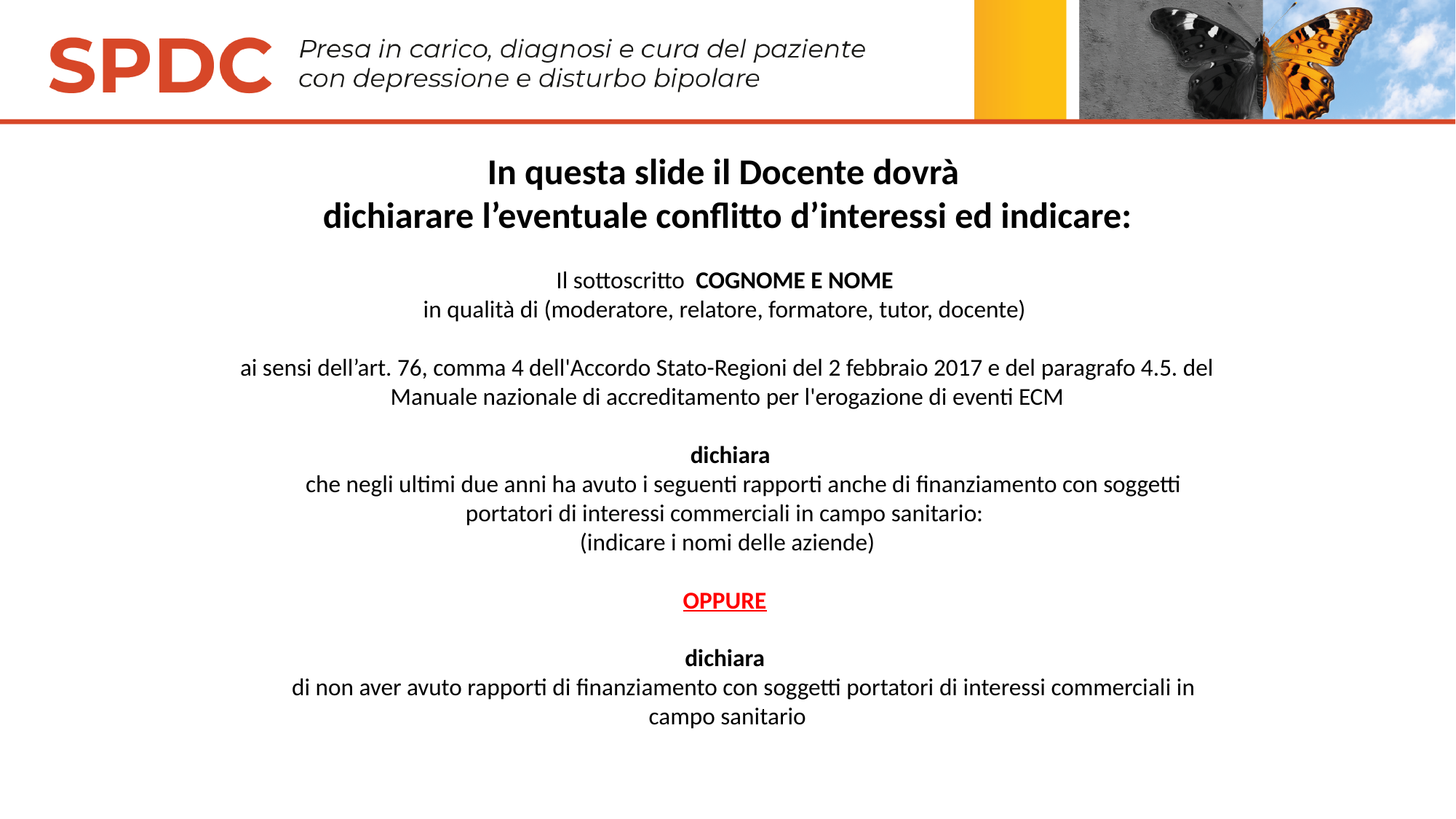

In questa slide il Docente dovrà
dichiarare l’eventuale conflitto d’interessi ed indicare:
Il sottoscritto  COGNOME E NOME
in qualità di (moderatore, relatore, formatore, tutor, docente)

ai sensi dell’art. 76, comma 4 dell'Accordo Stato-Regioni del 2 febbraio 2017 e del paragrafo 4.5. del Manuale nazionale di accreditamento per l'erogazione di eventi ECM
 dichiara
      che negli ultimi due anni ha avuto i seguenti rapporti anche di finanziamento con soggetti portatori di interessi commerciali in campo sanitario:
(indicare i nomi delle aziende)
                                   
    OPPURE

dichiara
      di non aver avuto rapporti di finanziamento con soggetti portatori di interessi commerciali in campo sanitario